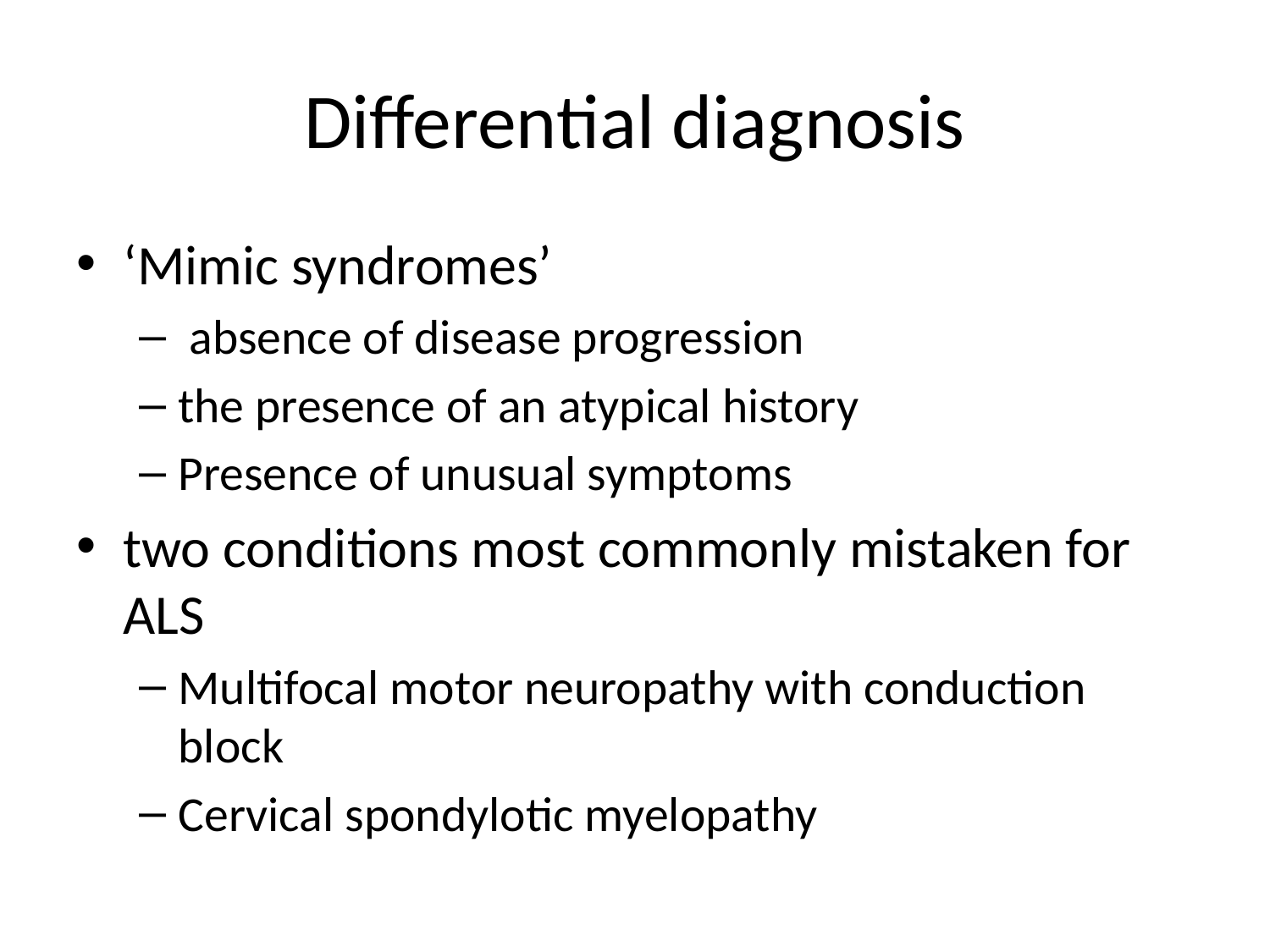

# Differential diagnosis
‘Mimic syndromes’
 absence of disease progression
the presence of an atypical history
Presence of unusual symptoms
two conditions most commonly mistaken for ALS
Multifocal motor neuropathy with conduction block
Cervical spondylotic myelopathy